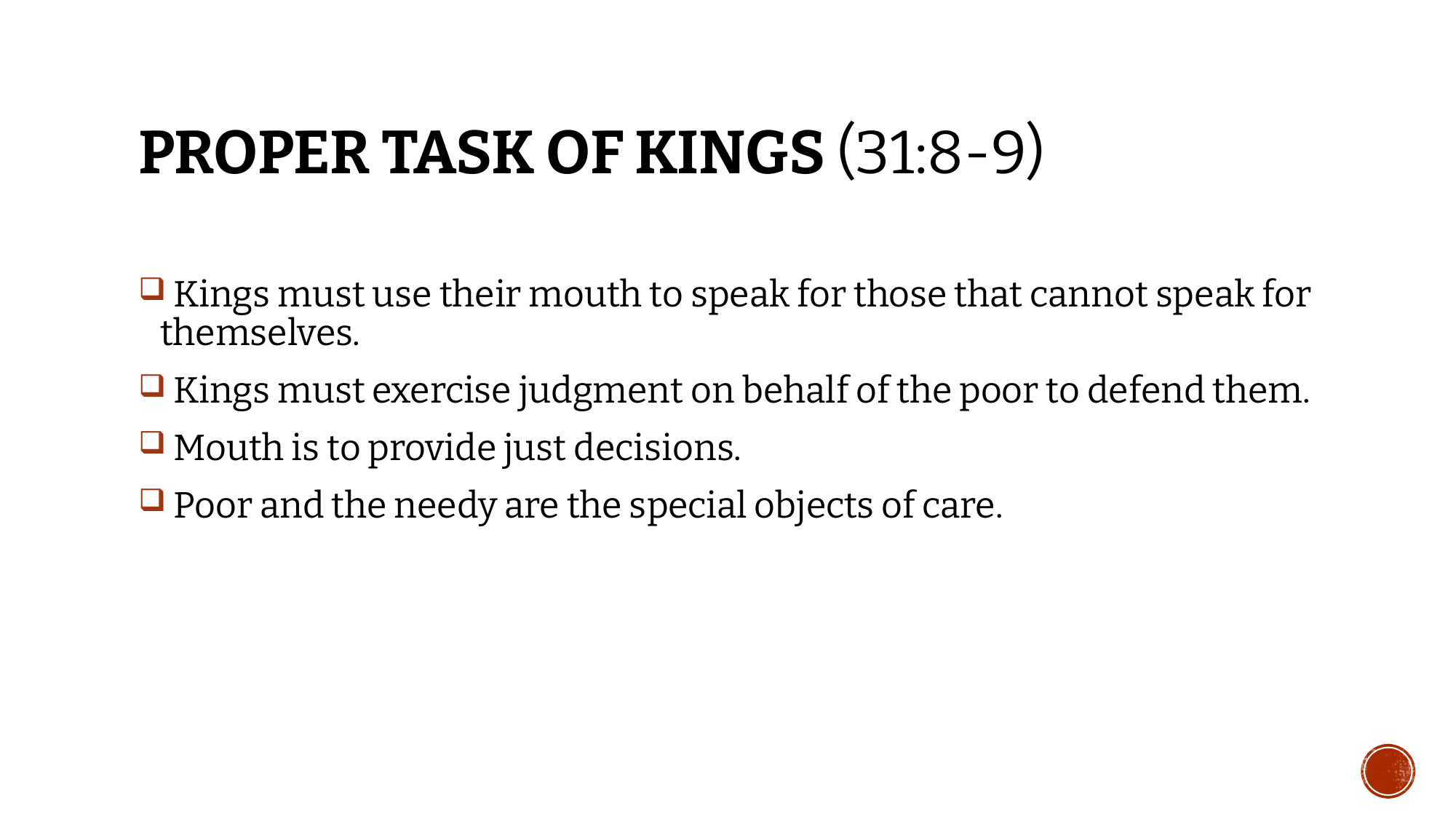

# Proper task of kings (31:8-9)

 Kings must use their mouth to speak for those that cannot speak for themselves.
 Kings must exercise judgment on behalf of the poor to defend them.
 Mouth is to provide just decisions.
 Poor and the needy are the special objects of care.